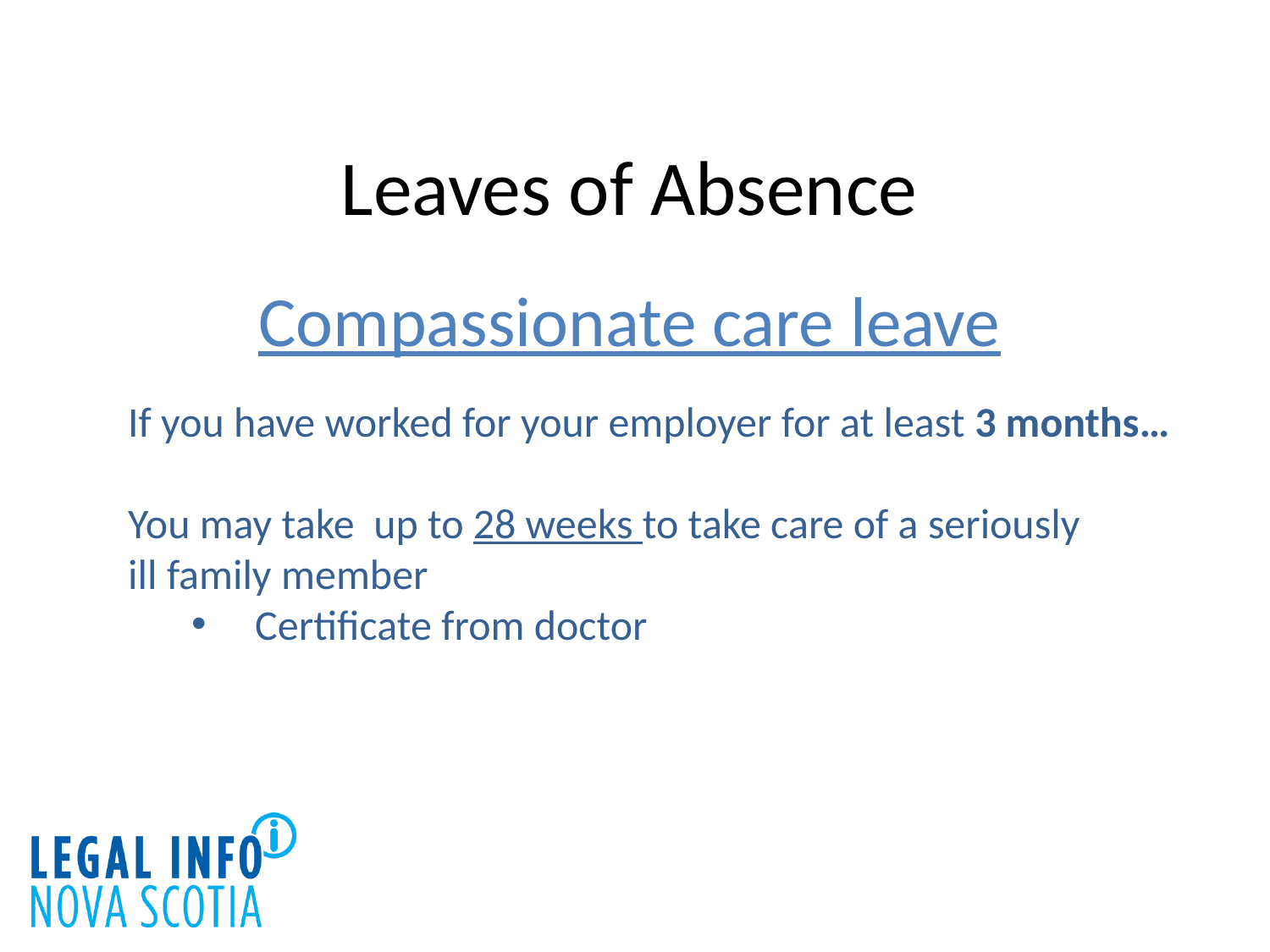

# Leaves of Absence
Compassionate care leave
If you have worked for your employer for at least 3 months…

You may take  up to 28 weeks to take care of a seriously
ill family member
Certificate from doctor